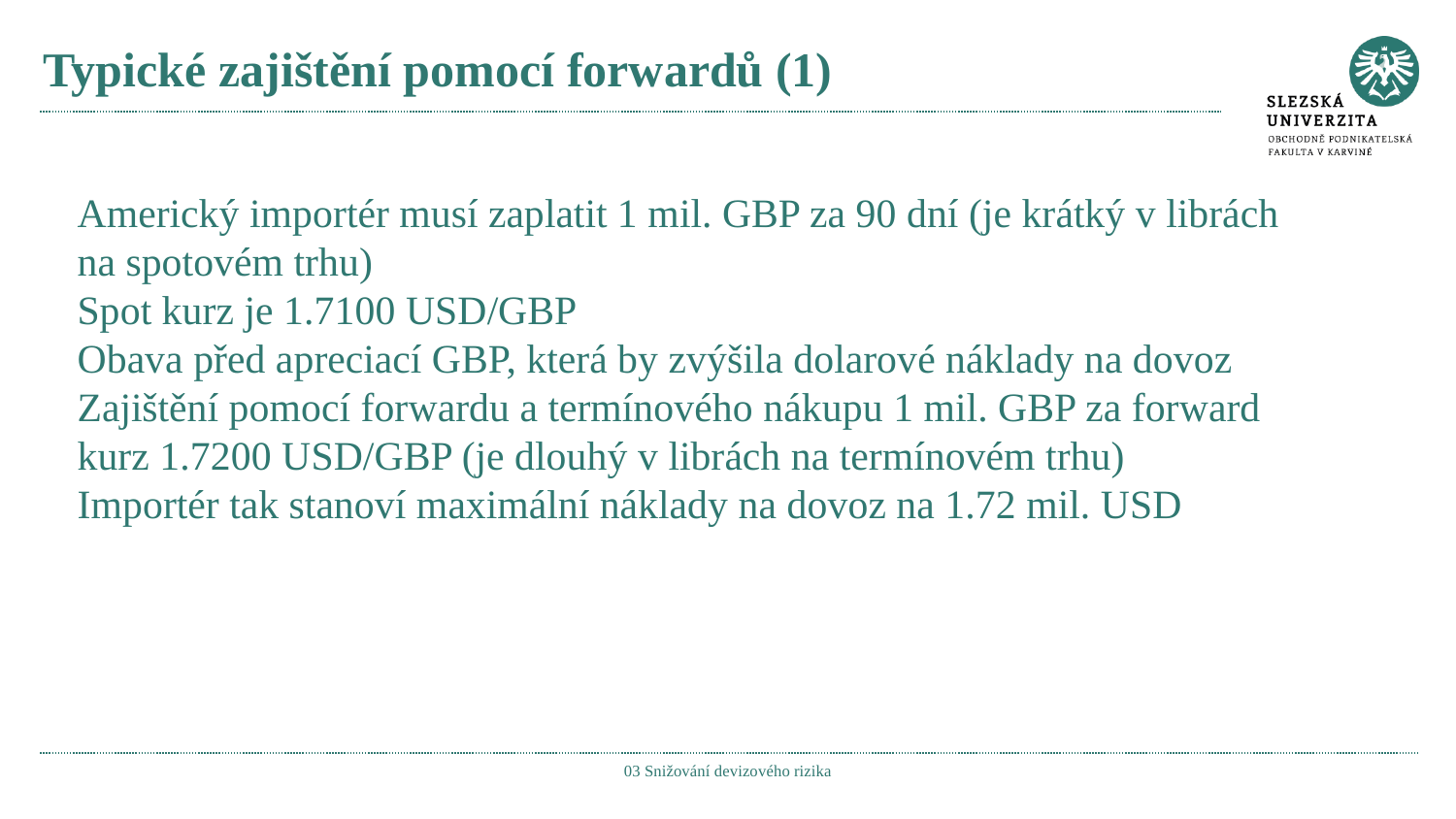

# Typické zajištění pomocí forwardů (1)
Americký importér musí zaplatit 1 mil. GBP za 90 dní (je krátký v librách na spotovém trhu)
Spot kurz je 1.7100 USD/GBP
Obava před apreciací GBP, která by zvýšila dolarové náklady na dovoz
Zajištění pomocí forwardu a termínového nákupu 1 mil. GBP za forward kurz 1.7200 USD/GBP (je dlouhý v librách na termínovém trhu)
Importér tak stanoví maximální náklady na dovoz na 1.72 mil. USD

03 Snižování devizového rizika